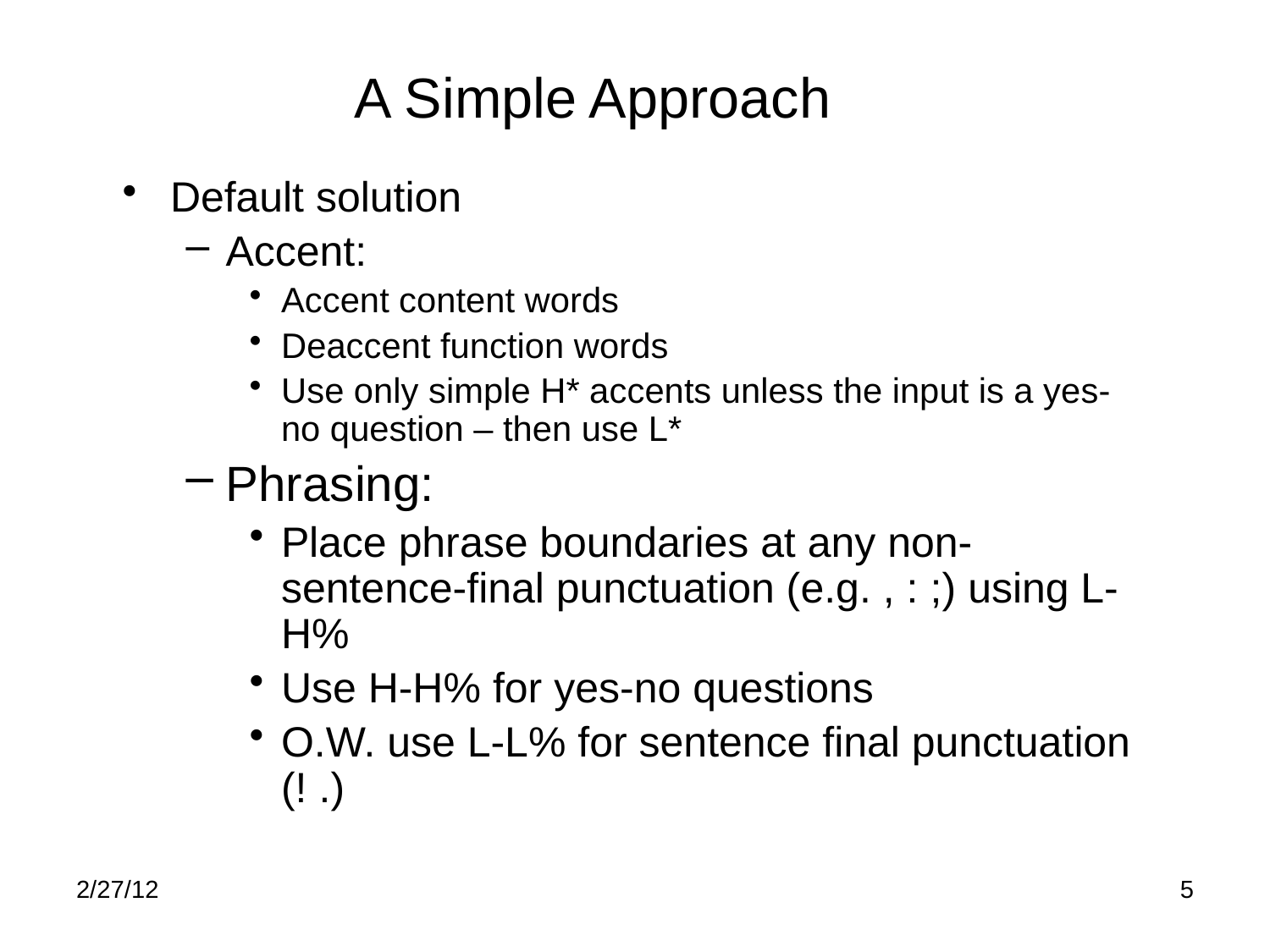

# A Simple Approach
Default solution
Accent:
Accent content words
Deaccent function words
Use only simple H* accents unless the input is a yes-no question – then use L*
Phrasing:
Place phrase boundaries at any non-sentence-final punctuation (e.g. , : ;) using L-H%
Use H-H% for yes-no questions
O.W. use L-L% for sentence final punctuation (! .)
2/27/12
5